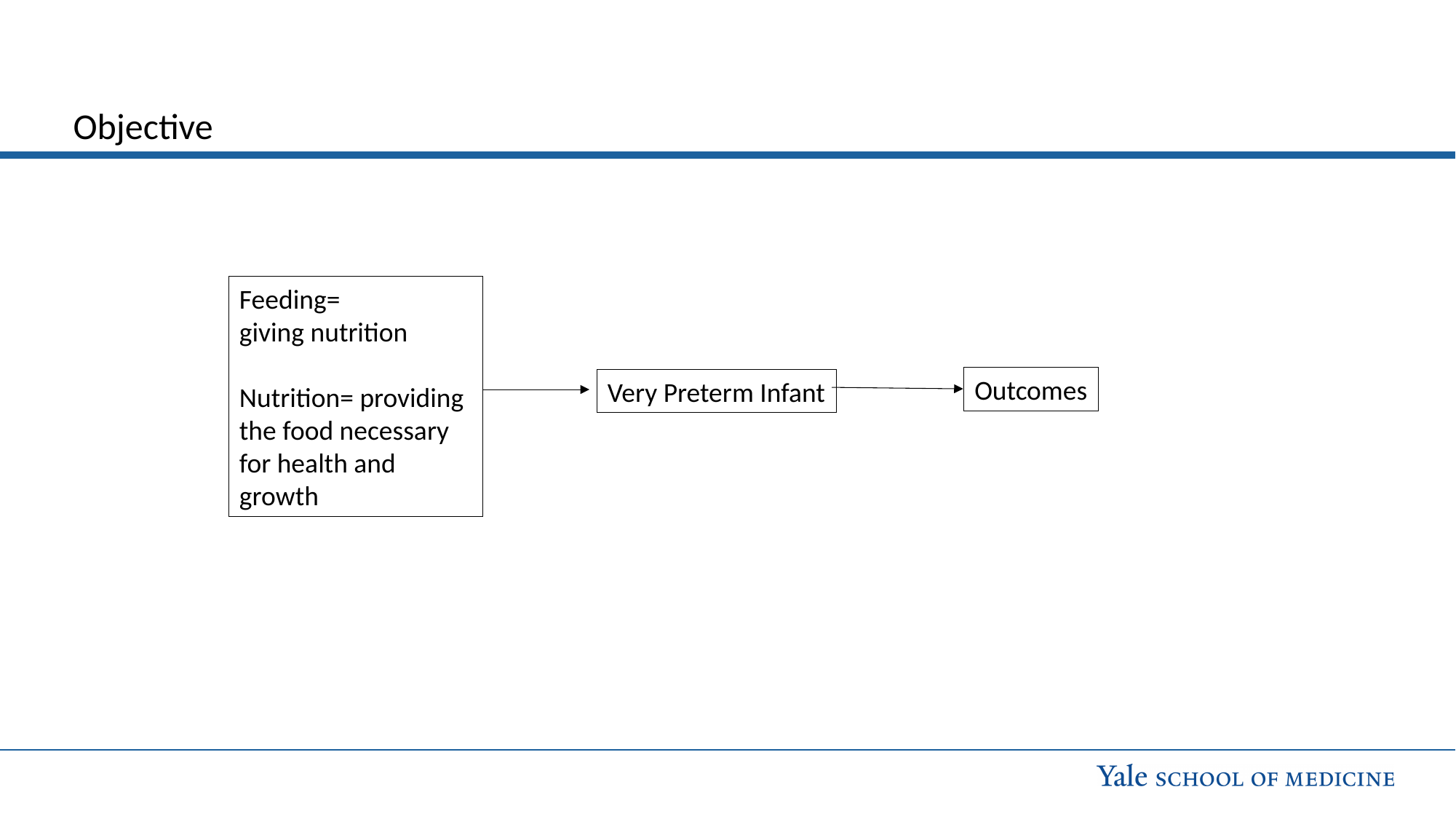

# Objective
Feeding=
giving nutrition

Nutrition= providing
the food necessary
for health and growth
Outcomes
Very Preterm Infant